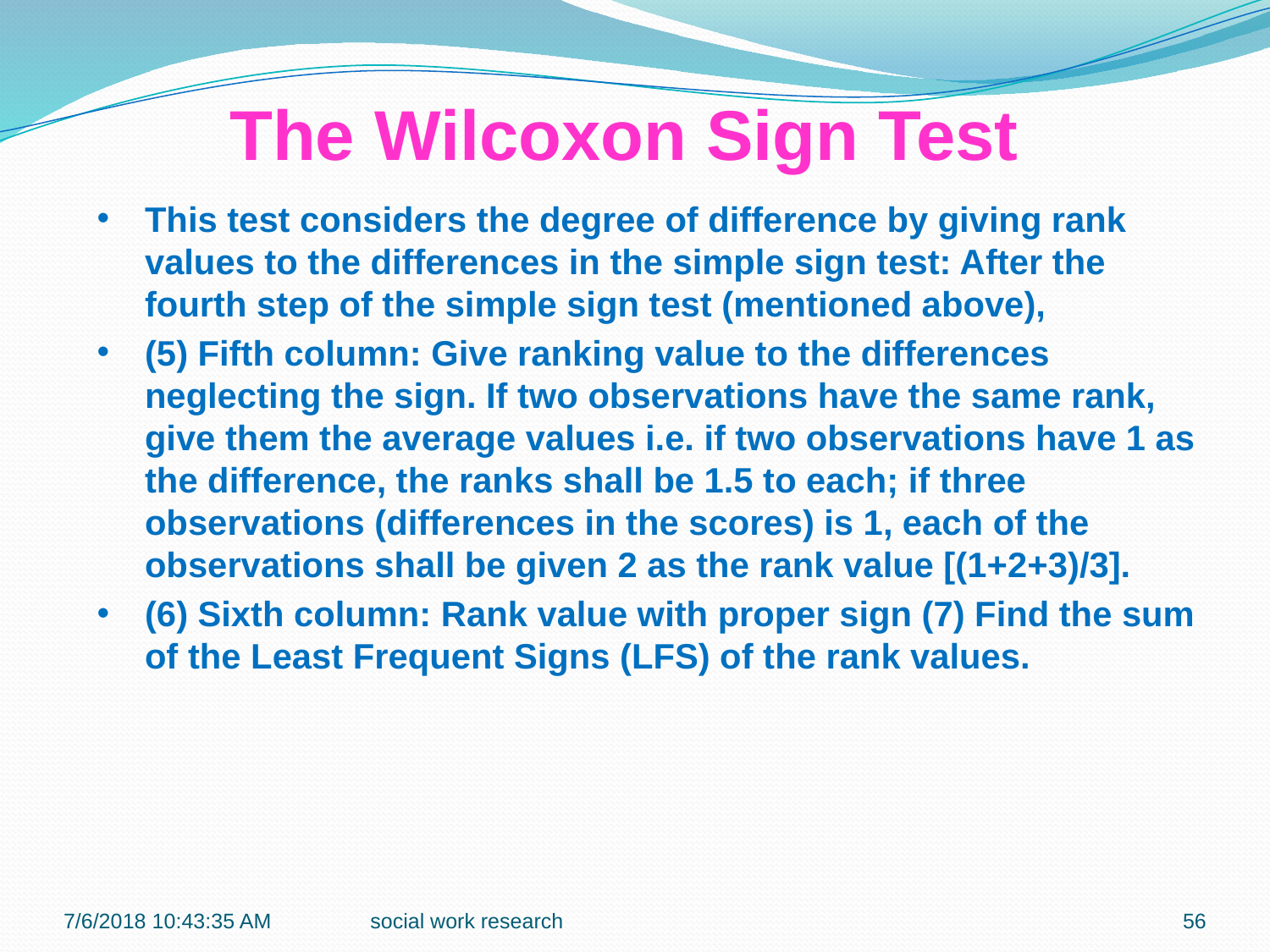

The Wilcoxon Sign Test
This test considers the degree of difference by giving rank values to the differences in the simple sign test: After the fourth step of the simple sign test (mentioned above),
(5) Fifth column: Give ranking value to the differences neglecting the sign. If two observations have the same rank, give them the average values i.e. if two observations have 1 as the difference, the ranks shall be 1.5 to each; if three observations (differences in the scores) is 1, each of the observations shall be given 2 as the rank value [(1+2+3)/3].
(6) Sixth column: Rank value with proper sign (7) Find the sum of the Least Frequent Signs (LFS) of the rank values.
7/6/2018 10:43:35 AM
social work research
56